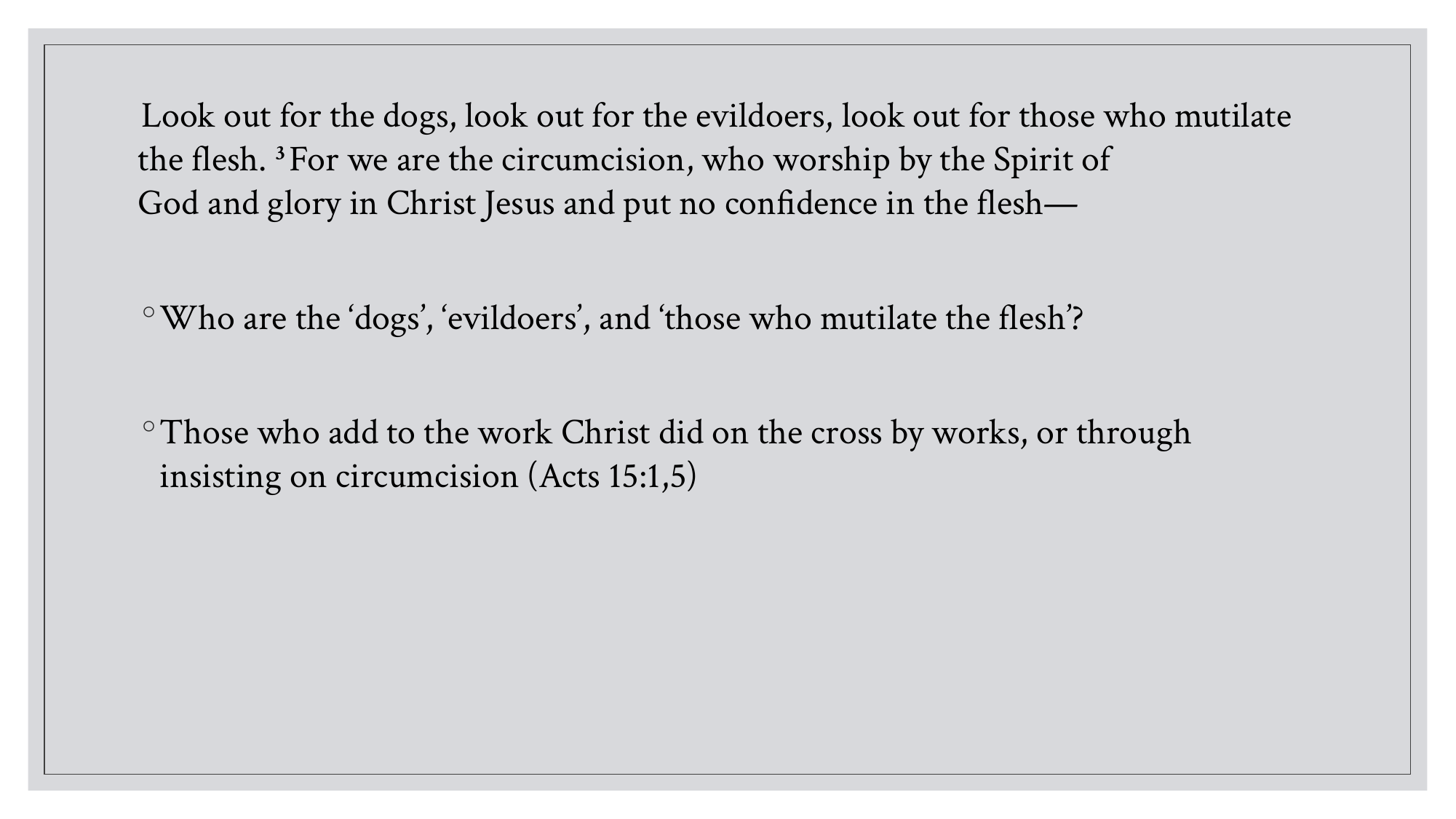

Look out for the dogs, look out for the evildoers, look out for those who mutilate the flesh. 3 For we are the circumcision, who worship by the Spirit of God and glory in Christ Jesus and put no confidence in the flesh—

Who are the ‘dogs’, ‘evildoers’, and ‘those who mutilate the flesh’?

Those who add to the work Christ did on the cross by works, or through insisting on circumcision (Acts 15:1,5)